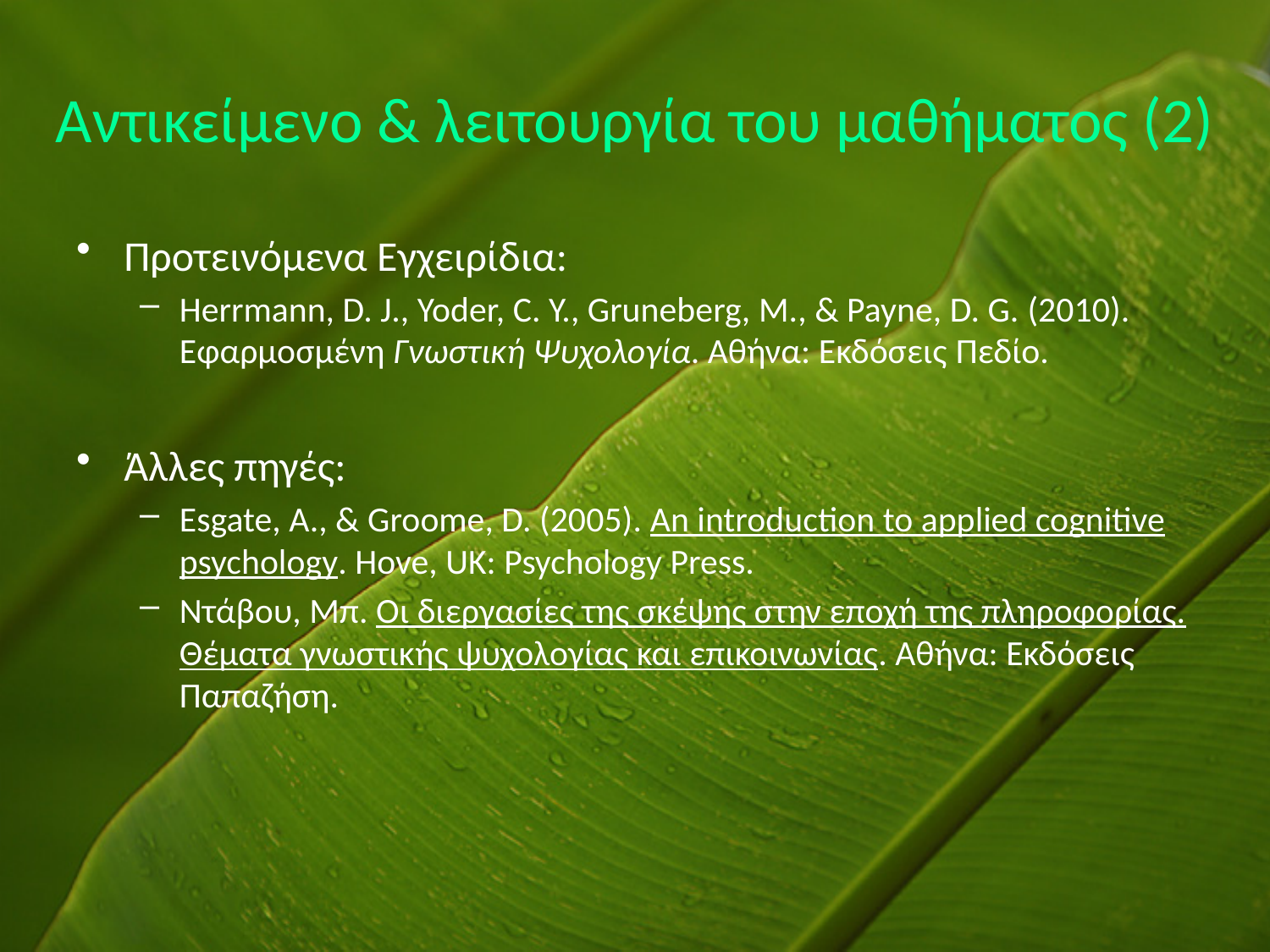

# Αντικείμενο & λειτουργία του μαθήματος (2)
Προτεινόμενα Εγχειρίδια:
Herrmann, D. J., Yoder, C. Y., Gruneberg, M., & Payne, D. G. (2010). Εφαρμοσμένη Γνωστική Ψυχολογία. Αθήνα: Εκδόσεις Πεδίο.

Άλλες πηγές:
Esgate, A., & Groome, D. (2005). An introduction to applied cognitive psychology. Hove, UK: Psychology Press.
Ντάβου, Μπ. Οι διεργασίες της σκέψης στην εποχή της πληροφορίας. Θέματα γνωστικής ψυχολογίας και επικοινωνίας. Αθήνα: Εκδόσεις Παπαζήση.